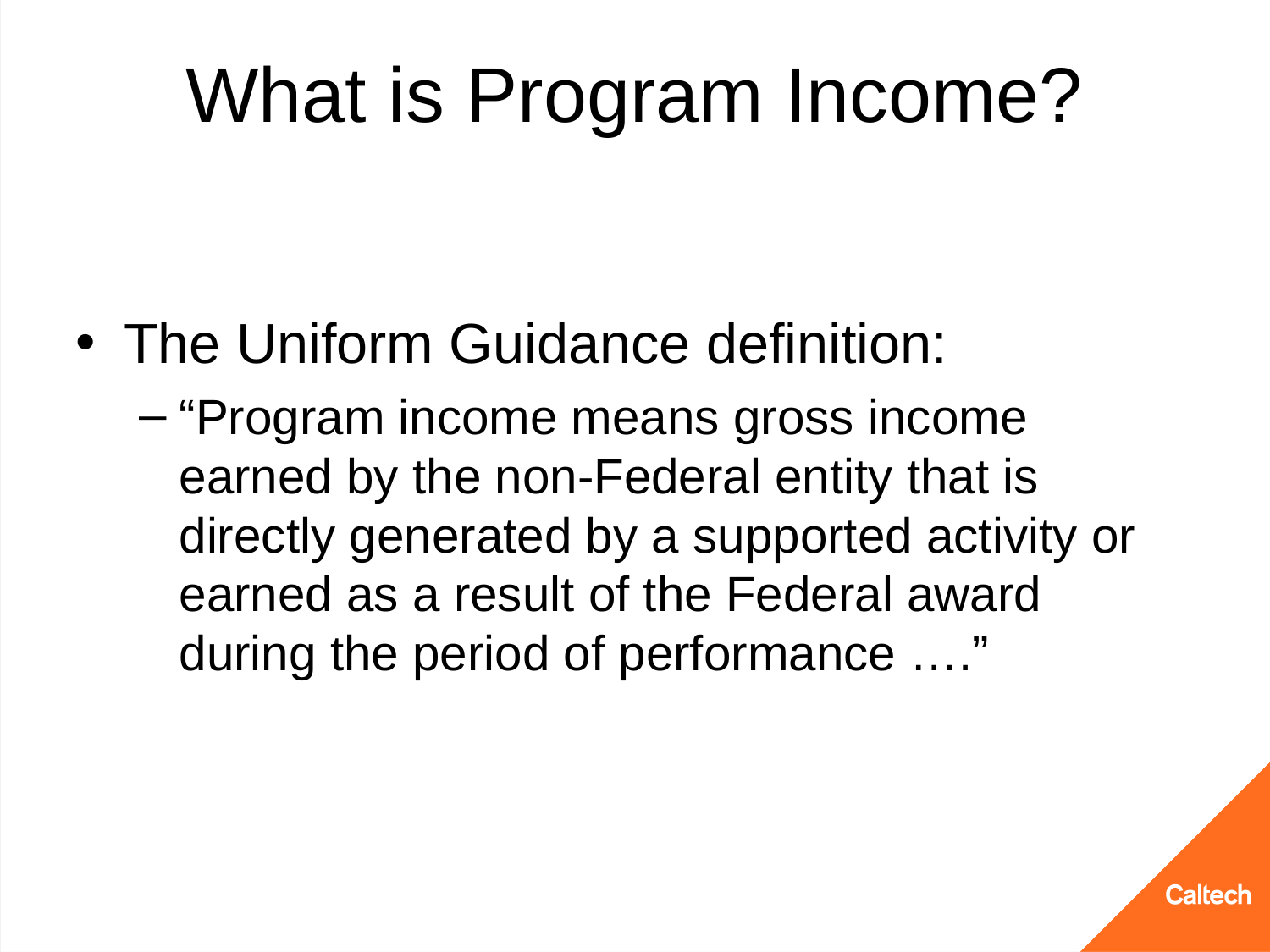

# What is Program Income?
The Uniform Guidance definition:
“Program income means gross income earned by the non-Federal entity that is directly generated by a supported activity or earned as a result of the Federal award during the period of performance ….”